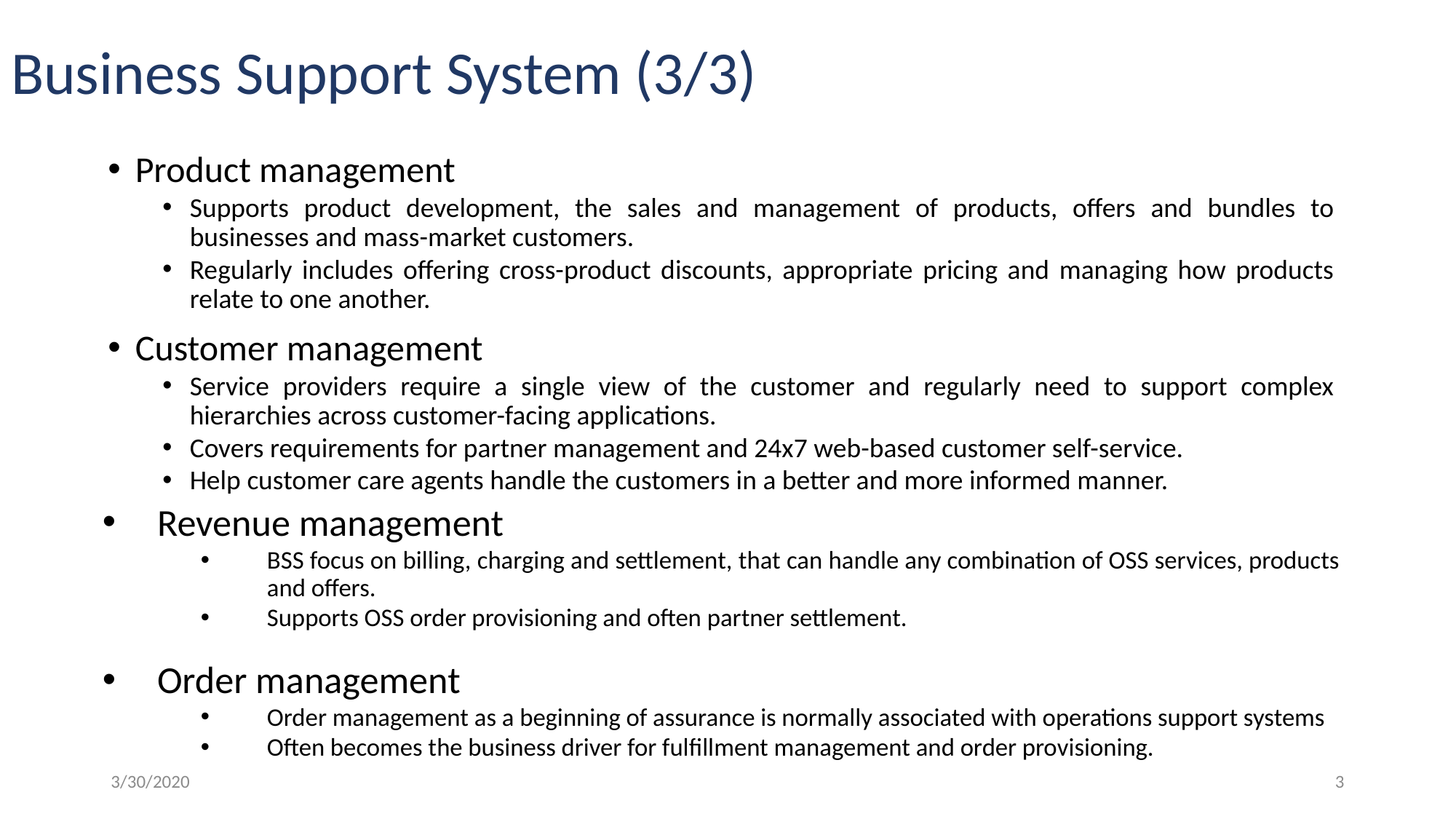

# Business Support System (3/3)
Product management
Supports product development, the sales and management of products, offers and bundles to businesses and mass-market customers.
Regularly includes offering cross-product discounts, appropriate pricing and managing how products relate to one another.
Customer management
Service providers require a single view of the customer and regularly need to support complex hierarchies across customer-facing applications.
Covers requirements for partner management and 24x7 web-based customer self-service.
Help customer care agents handle the customers in a better and more informed manner.
Revenue management
BSS focus on billing, charging and settlement, that can handle any combination of OSS services, products and offers.
Supports OSS order provisioning and often partner settlement.
Order management
Order management as a beginning of assurance is normally associated with operations support systems
Often becomes the business driver for fulfillment management and order provisioning.
3/30/2020

3